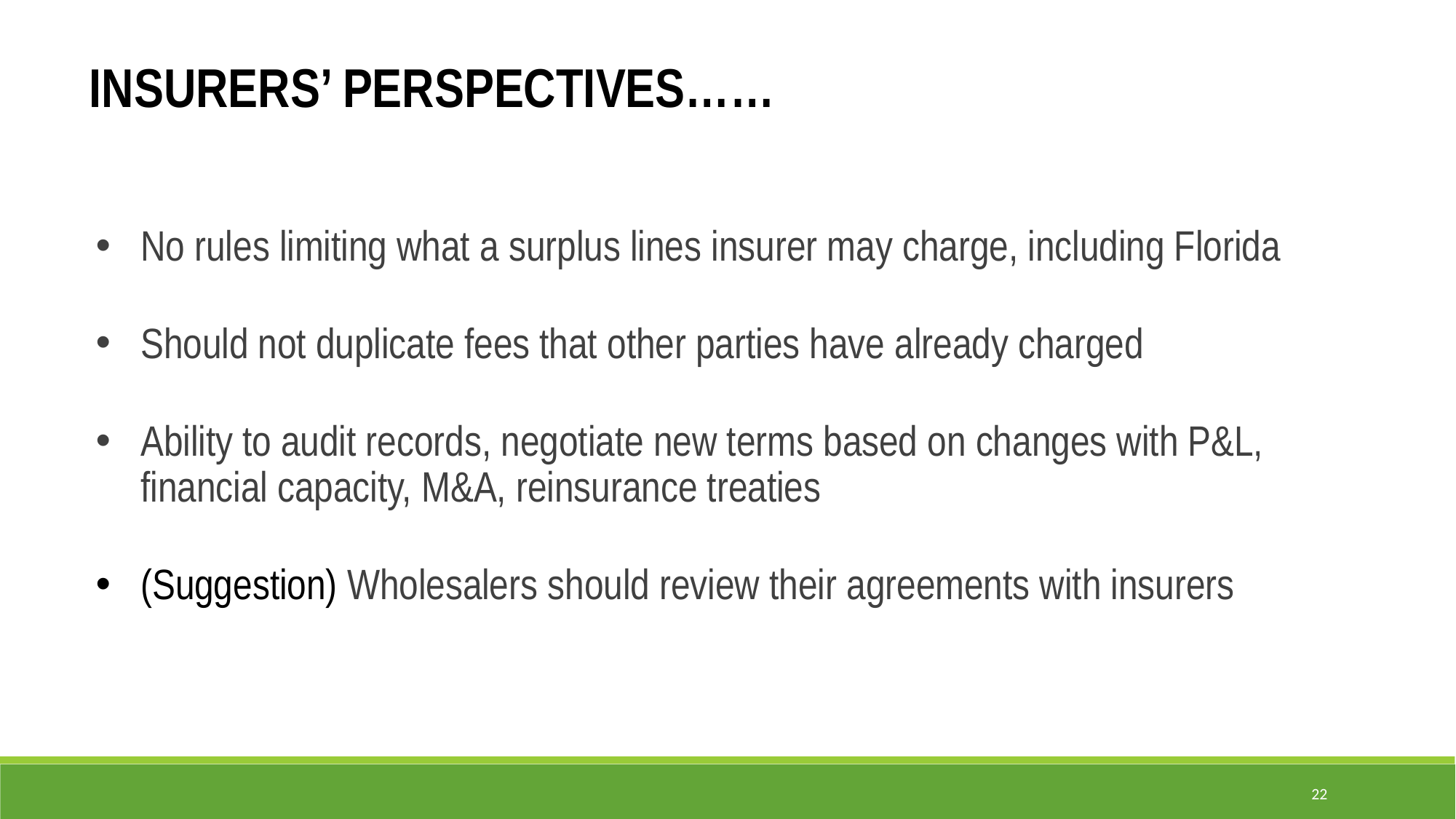

INSURERS’ PERSPECTIVES……

No rules limiting what a surplus lines insurer may charge, including Florida

Should not duplicate fees that other parties have already charged

Ability to audit records, negotiate new terms based on changes with P&L, financial capacity, M&A, reinsurance treaties

(Suggestion) Wholesalers should review their agreements with insurers

22